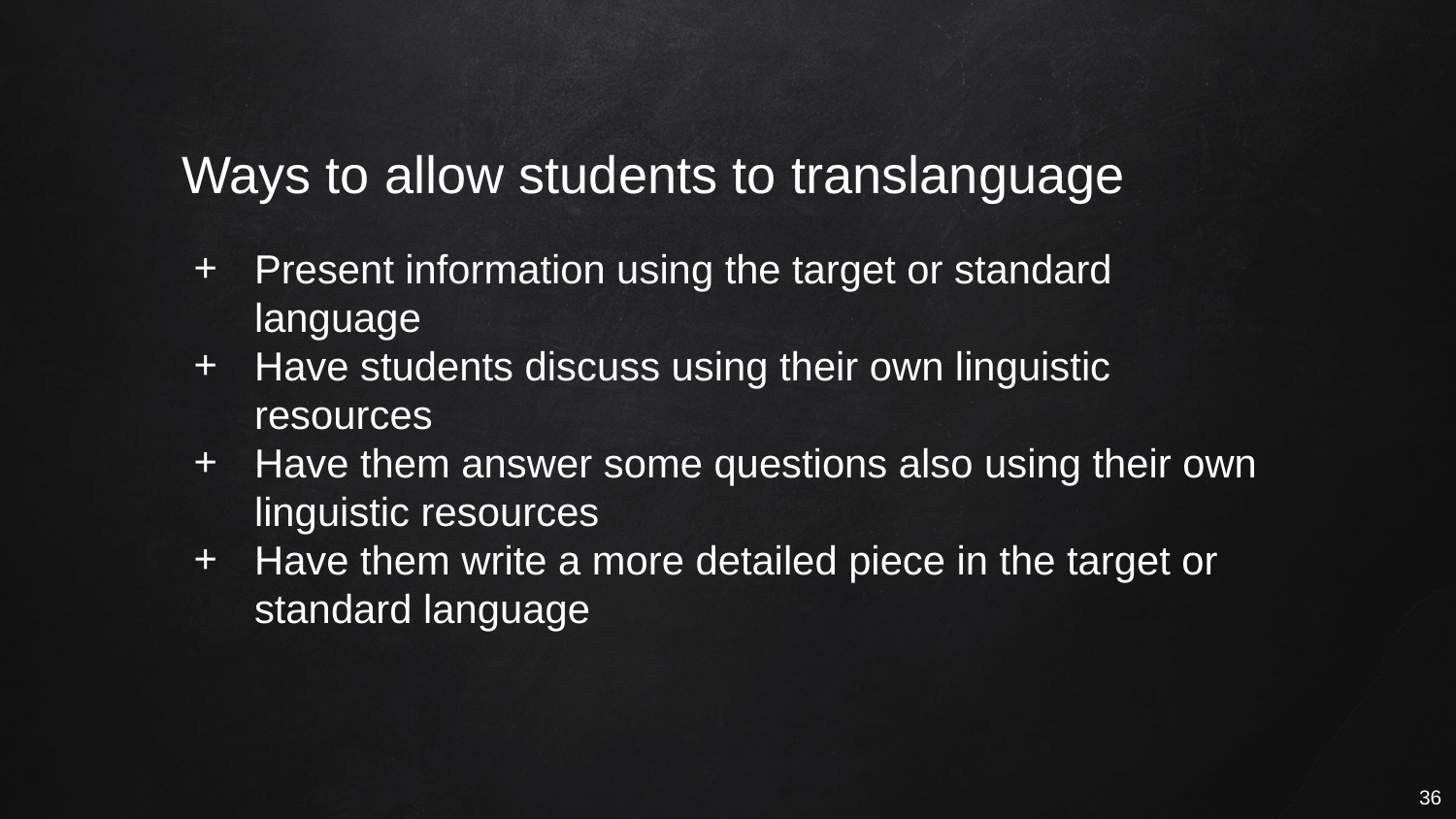

# Ways to allow students to translanguage
Present information using the target or standard language
Have students discuss using their own linguistic resources
Have them answer some questions also using their own linguistic resources
Have them write a more detailed piece in the target or standard language
36